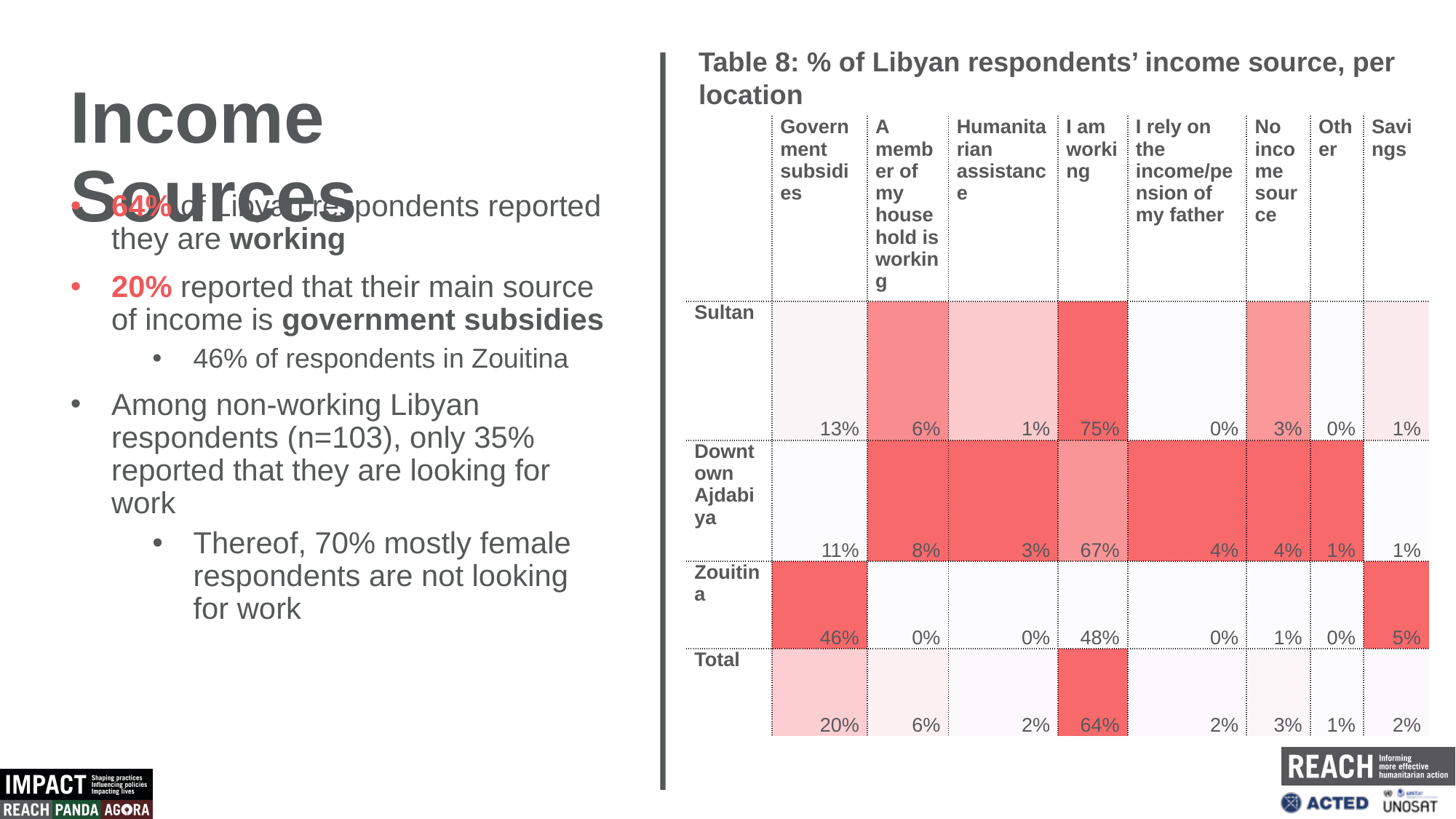

Table 8: % of Libyan respondents’ income source, per location
Income Sources
|  | Government subsidies | A member of my household is working | Humanitarian assistance | I am working | I rely on the income/pension of my father | No income source | Other | Savings |
| --- | --- | --- | --- | --- | --- | --- | --- | --- |
| Sultan | 13% | 6% | 1% | 75% | 0% | 3% | 0% | 1% |
| Downtown Ajdabiya | 11% | 8% | 3% | 67% | 4% | 4% | 1% | 1% |
| Zouitina | 46% | 0% | 0% | 48% | 0% | 1% | 0% | 5% |
| Total | 20% | 6% | 2% | 64% | 2% | 3% | 1% | 2% |
64% of Libyan respondents reported they are working
20% reported that their main source of income is government subsidies
46% of respondents in Zouitina
Among non-working Libyan respondents (n=103), only 35% reported that they are looking for work
Thereof, 70% mostly female respondents are not looking for work